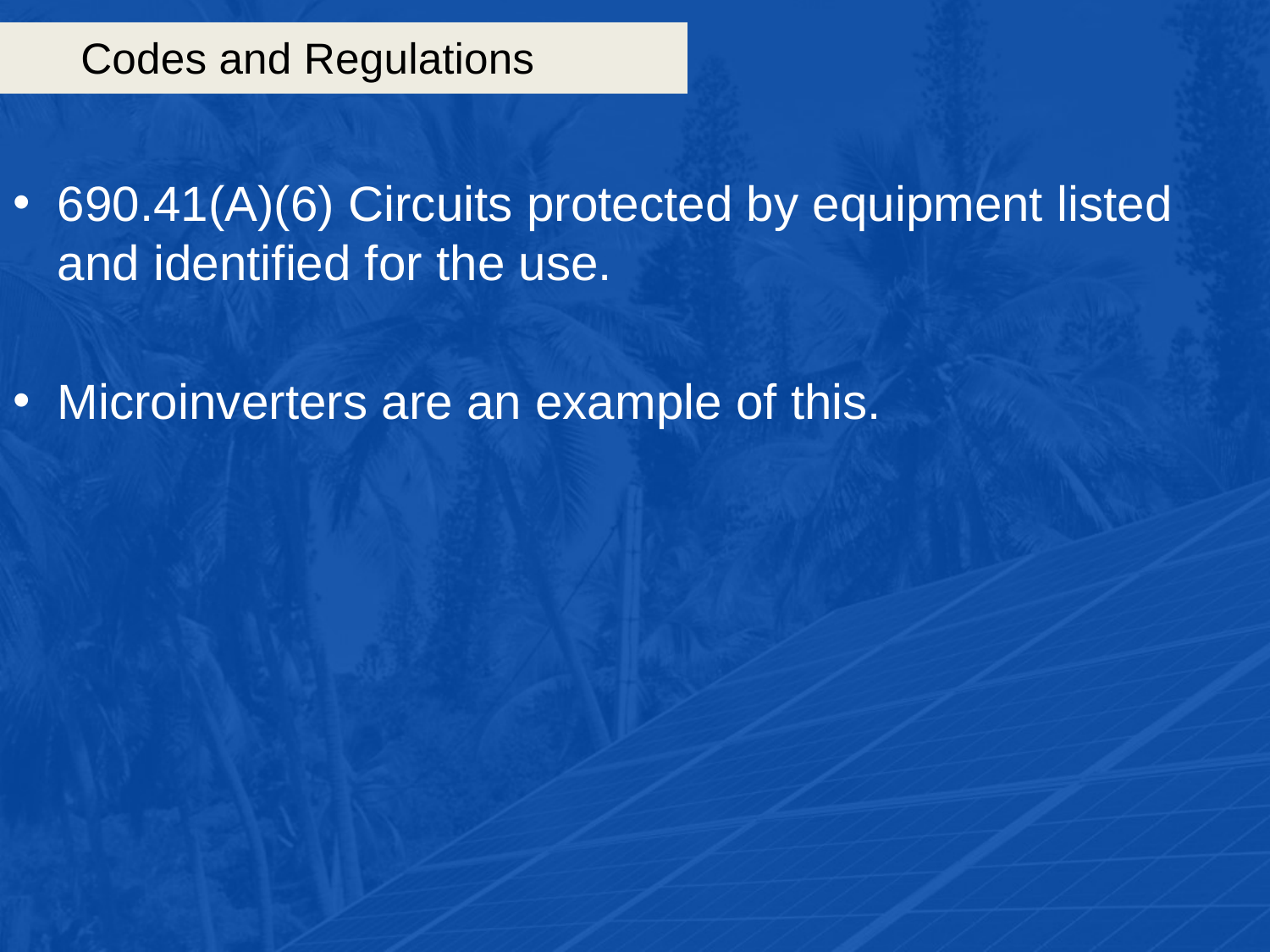

# Codes and Regulations
690.41(A)(6) Circuits protected by equipment listed and identified for the use.

Microinverters are an example of this.